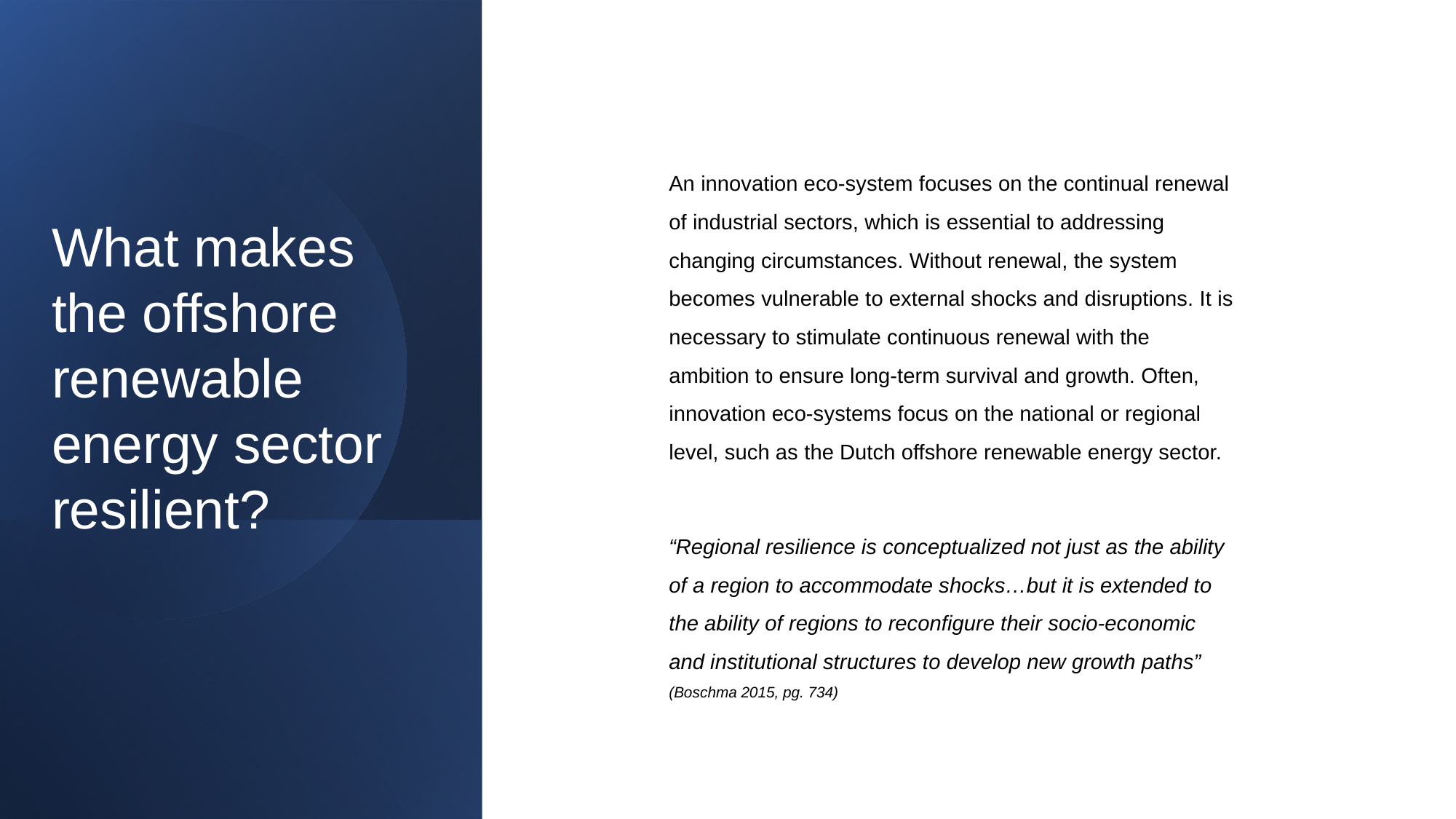

An innovation eco-system focuses on the continual renewal of industrial sectors, which is essential to addressing changing circumstances. Without renewal, the system becomes vulnerable to external shocks and disruptions. It is necessary to stimulate continuous renewal with the ambition to ensure long-term survival and growth. Often, innovation eco-systems focus on the national or regional level, such as the Dutch offshore renewable energy sector.

“Regional resilience is conceptualized not just as the ability of a region to accommodate shocks…but it is extended to the ability of regions to reconfigure their socio-economic and institutional structures to develop new growth paths” (Boschma 2015, pg. 734)

# What makes the offshore renewable energy sector resilient?